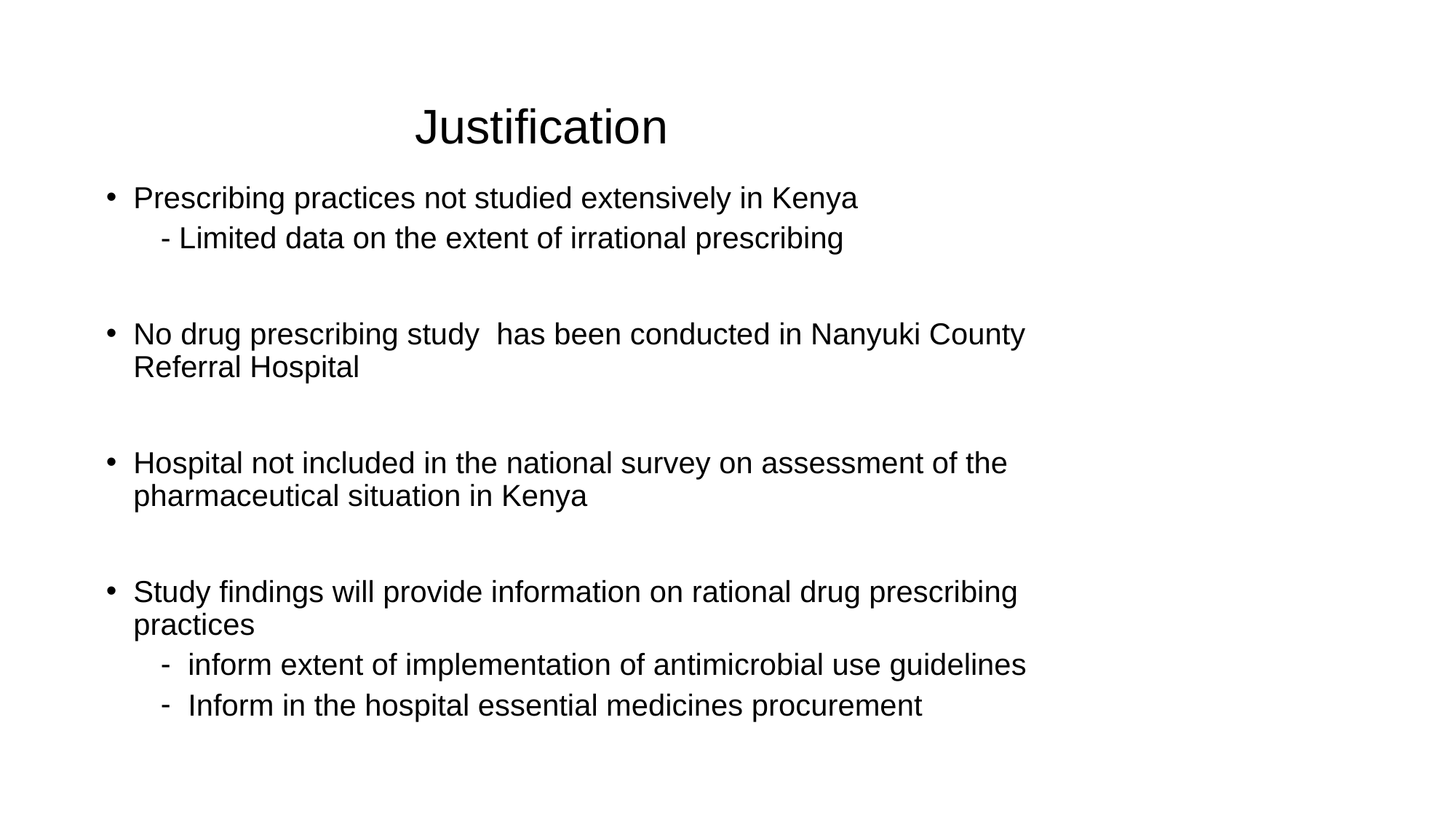

# Justification
Prescribing practices not studied extensively in Kenya
- Limited data on the extent of irrational prescribing

No drug prescribing study  has been conducted in Nanyuki County Referral Hospital

Hospital not included in the national survey on assessment of the pharmaceutical situation in Kenya

Study findings will provide information on rational drug prescribing practices
inform extent of implementation of antimicrobial use guidelines
Inform in the hospital essential medicines procurement